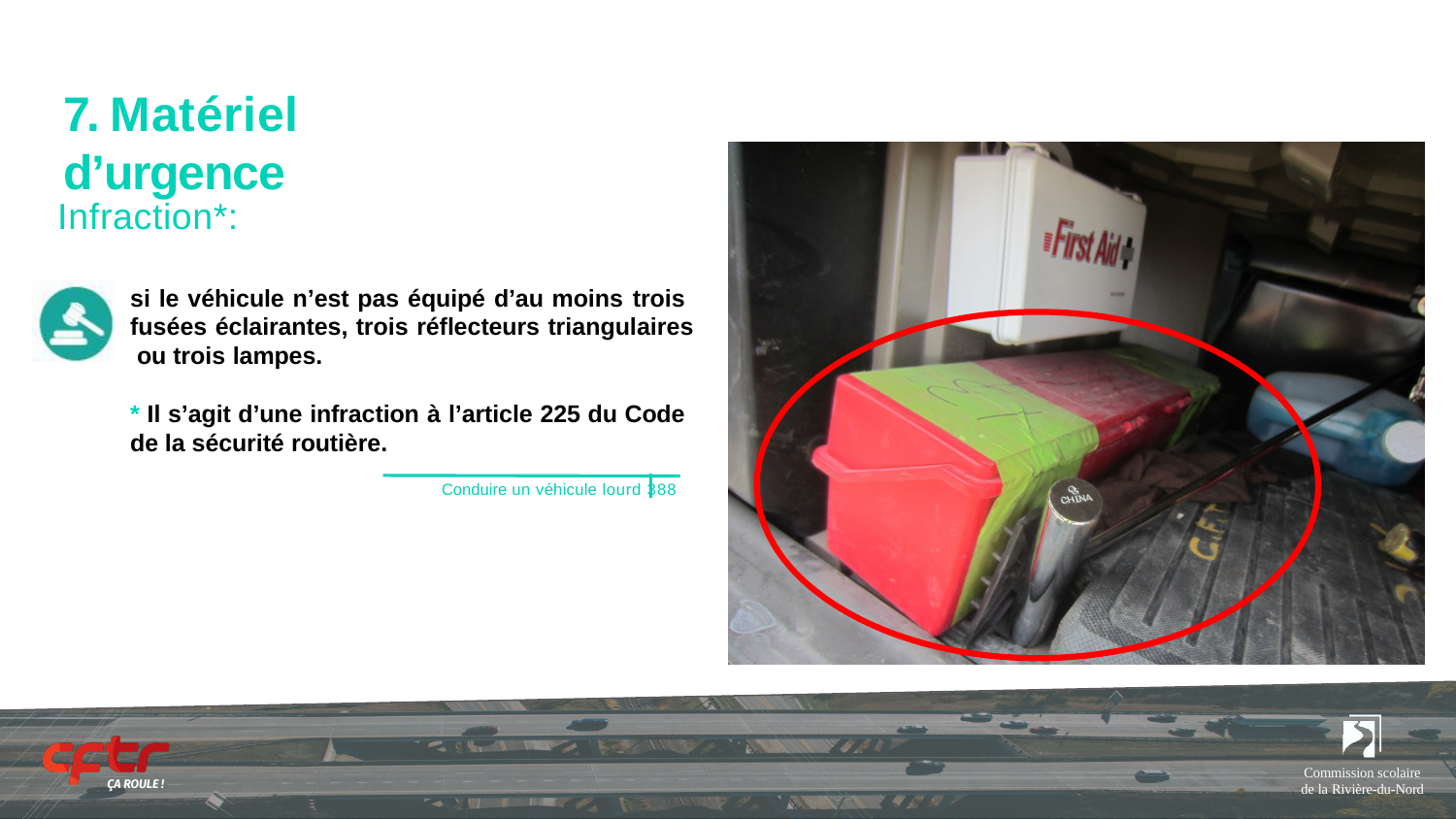

# 7. Matériel d’urgence

Infraction*:
si le véhicule n’est pas équipé d’au moins trois  fusées éclairantes, trois réflecteurs triangulaires  ou trois lampes.

* Il s’agit d’une infraction à l’article 225 du Code  de la sécurité routière.

Conduire un véhicule lourd 388
Commission scolaire  de la Rivière-du-Nord
ÇA ROULE !